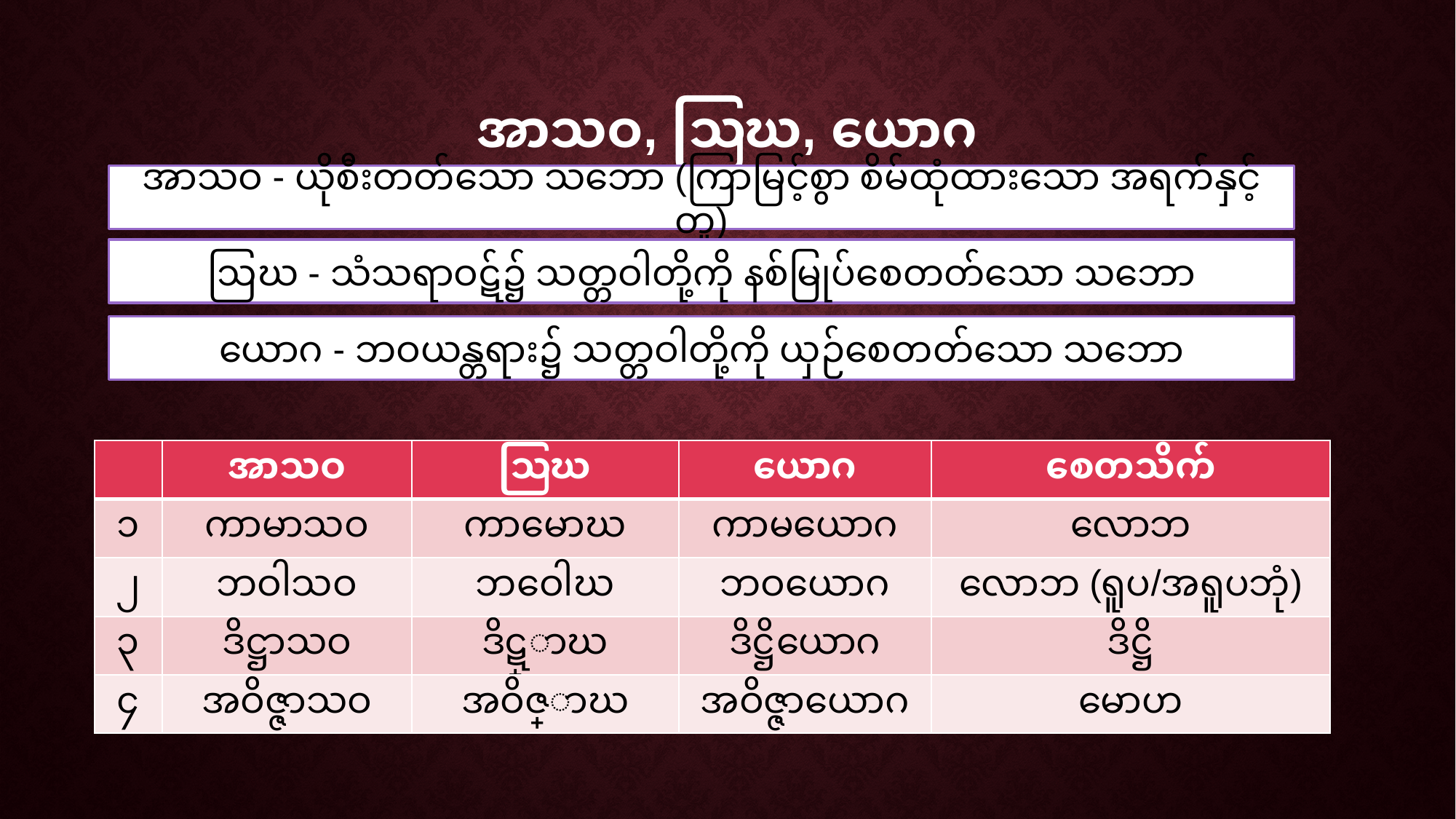

# အာသဝ, ဩဃ, ယောဂ
အာသဝ - ယိုစီးတတ်သော သဘော (ကြာမြင့်စွာ စိမ်ထုံထားသော အရက်နှင့်တူ)
ဩဃ - သံသရာဝဋ်၌ သတ္တဝါတို့ကို နစ်မြုပ်စေတတ်သော သဘော
ယောဂ - ဘဝယန္တရား၌ သတ္တဝါတို့ကို ယှဉ်စေတတ်သော သဘော
|  | အာသဝ | ဩဃ | ယောဂ | စေတသိက် |
| --- | --- | --- | --- | --- |
| ၁ | ကာမာသဝ | ကာမောဃ | ကာမယောဂ | လောဘ |
| ၂ | ဘဝါသဝ | ဘဝေါဃ | ဘဝယောဂ | လောဘ (ရူပ/အရူပဘုံ) |
| ၃ | ဒိဋ္ဌာသဝ | ဒိဋ္ဌောဃ | ဒိဋ္ဌိယောဂ | ဒိဋ္ဌိ |
| ၄ | အဝိဇ္ဇာသဝ | အဝိဇ္ဇောဃ | အဝိဇ္ဇာယောဂ | မောဟ |